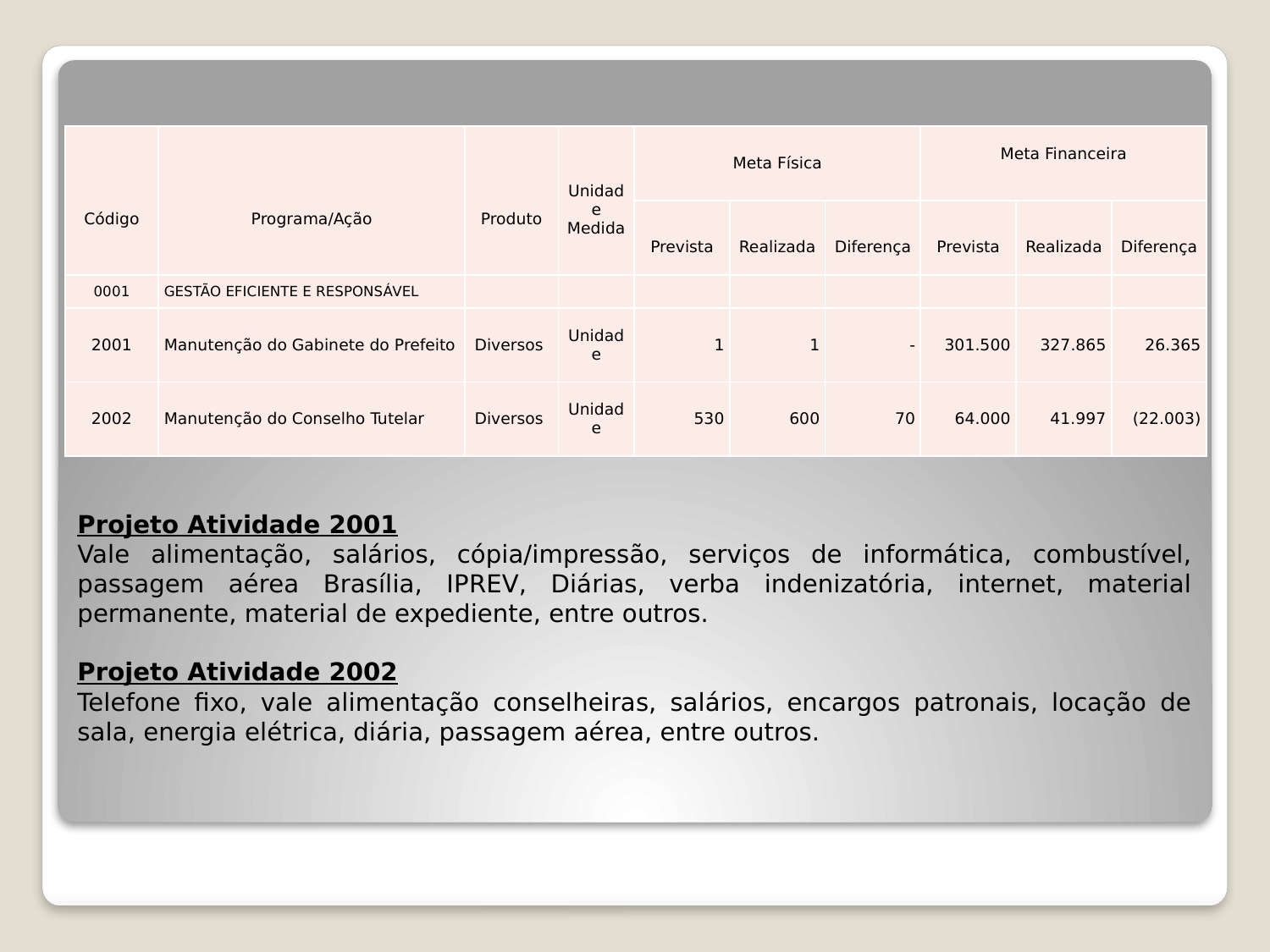

| Código | Programa/Ação | Produto | Unidade Medida | Meta Física |  |  | Meta Financeira |  |  |
| --- | --- | --- | --- | --- | --- | --- | --- | --- | --- |
|  |  |  |  | Prevista | Realizada | Diferença | Prevista | Realizada | Diferença |
| 0001 | GESTÃO EFICIENTE E RESPONSÁVEL |  |  |  |  |  |  |  |  |
| 2001 | Manutenção do Gabinete do Prefeito | Diversos | Unidade | 1 | 1 | - | 301.500 | 327.865 | 26.365 |
| 2002 | Manutenção do Conselho Tutelar | Diversos | Unidade | 530 | 600 | 70 | 64.000 | 41.997 | (22.003) |

Projeto Atividade 2001
Vale alimentação, salários, cópia/impressão, serviços de informática, combustível, passagem aérea Brasília, IPREV, Diárias, verba indenizatória, internet, material permanente, material de expediente, entre outros.

Projeto Atividade 2002
Telefone fixo, vale alimentação conselheiras, salários, encargos patronais, locação de sala, energia elétrica, diária, passagem aérea, entre outros.